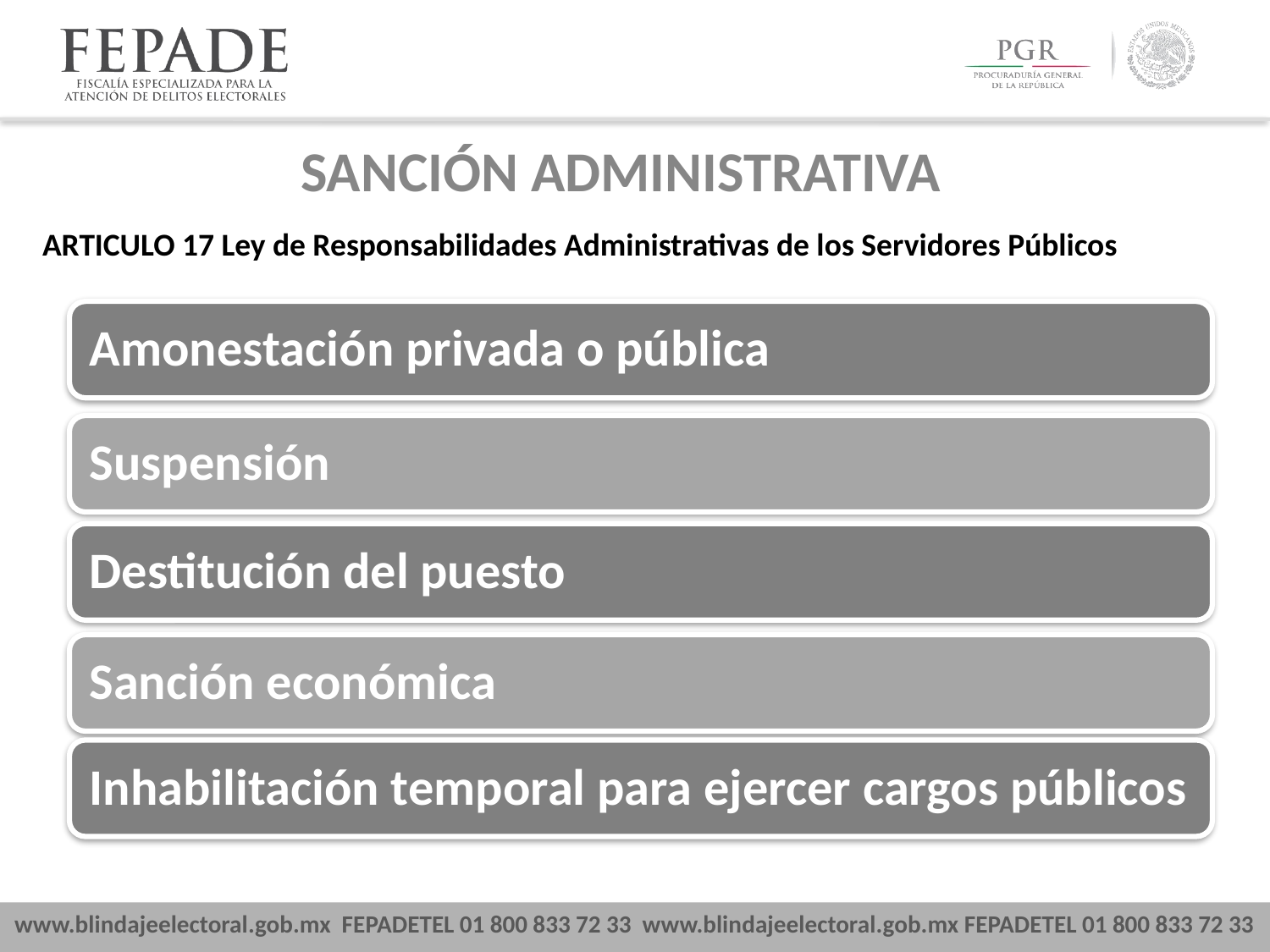

# SANCIÓN ADMINISTRATIVA
ARTICULO 17 Ley de Responsabilidades Administrativas de los Servidores Públicos

Amonestación privada o pública
Suspensión
Destitución del puesto
Sanción económica
Inhabilitación temporal para ejercer cargos públicos